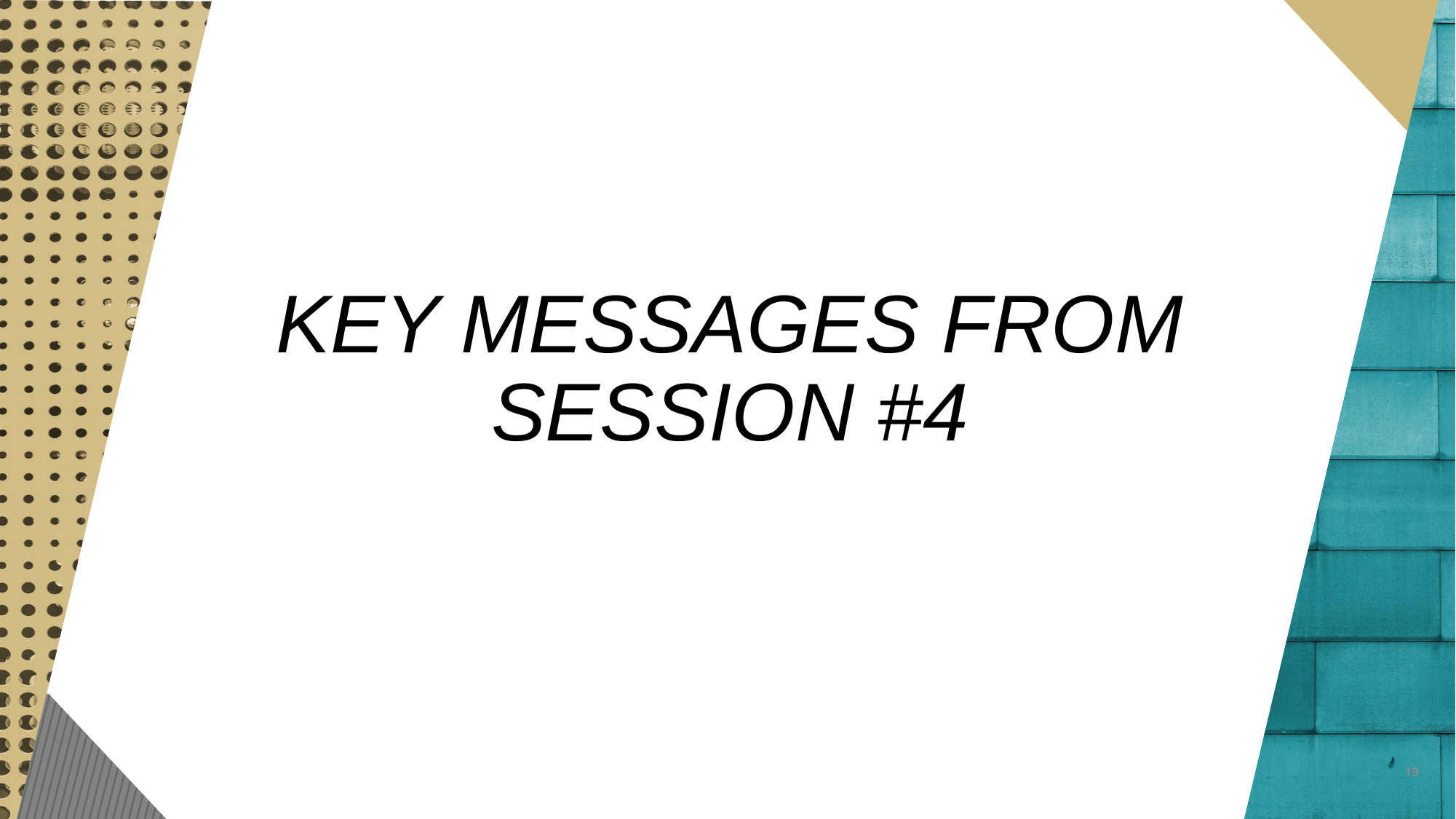

# KEY MESSAGES FROM SESSION #4
19